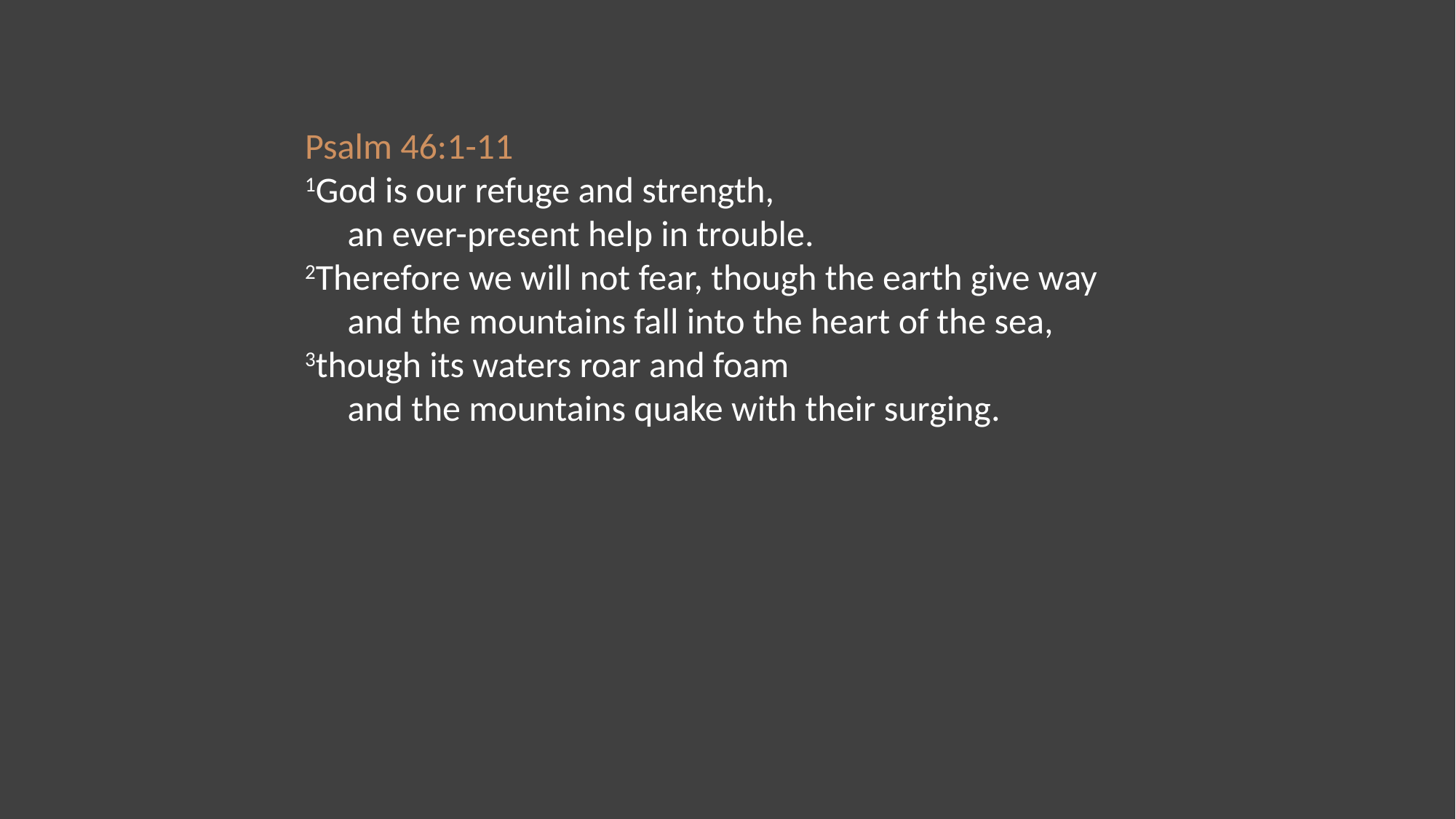

Psalm 46:1-11
1God is our refuge and strength,
an ever-present help in trouble.
2Therefore we will not fear, though the earth give way
and the mountains fall into the heart of the sea,
3though its waters roar and foam
and the mountains quake with their surging.